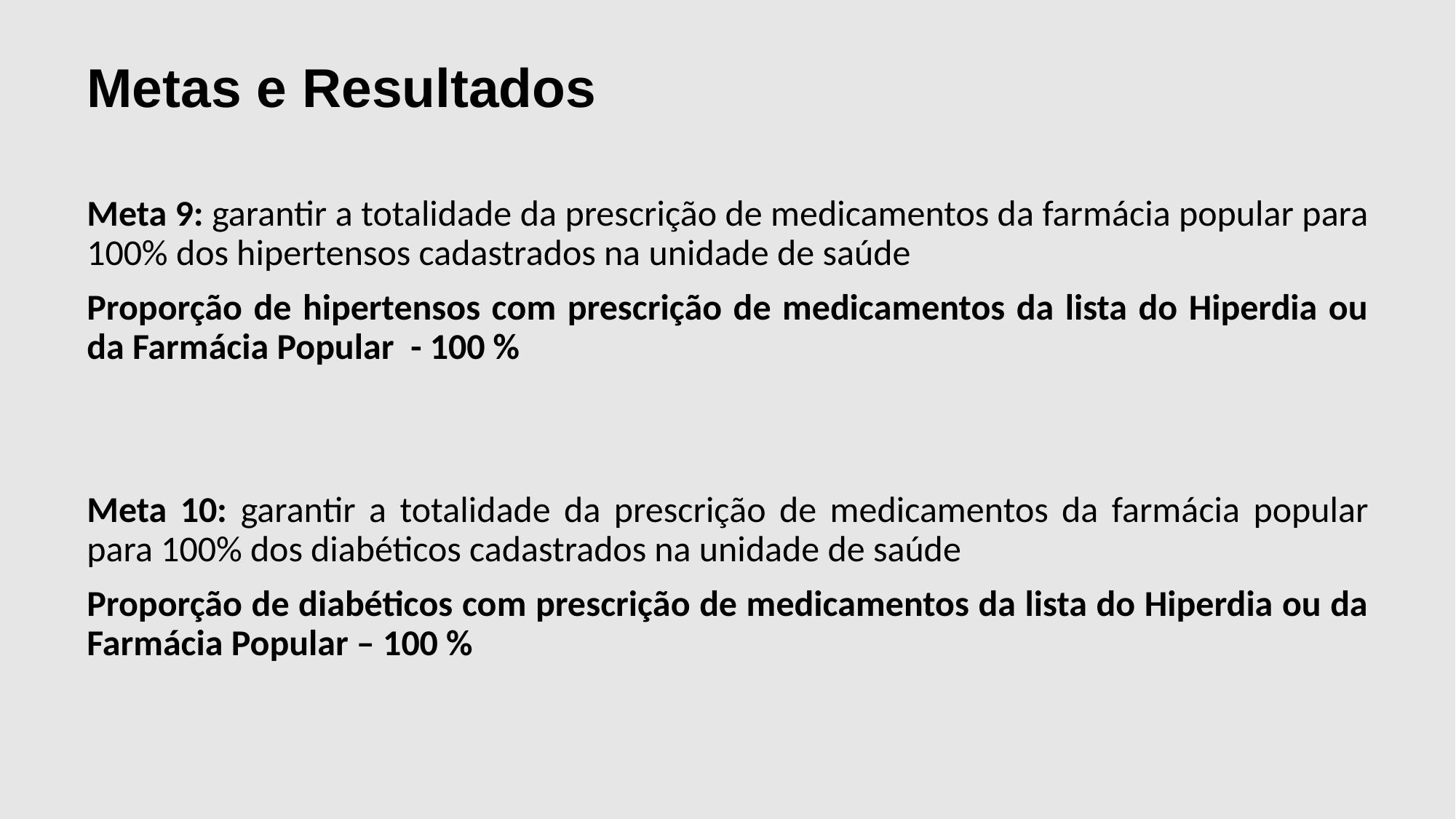

Metas e Resultados
Meta 9: garantir a totalidade da prescrição de medicamentos da farmácia popular para 100% dos hipertensos cadastrados na unidade de saúde
Proporção de hipertensos com prescrição de medicamentos da lista do Hiperdia ou da Farmácia Popular  - 100 %

Meta 10: garantir a totalidade da prescrição de medicamentos da farmácia popular para 100% dos diabéticos cadastrados na unidade de saúde
Proporção de diabéticos com prescrição de medicamentos da lista do Hiperdia ou da Farmácia Popular – 100 %